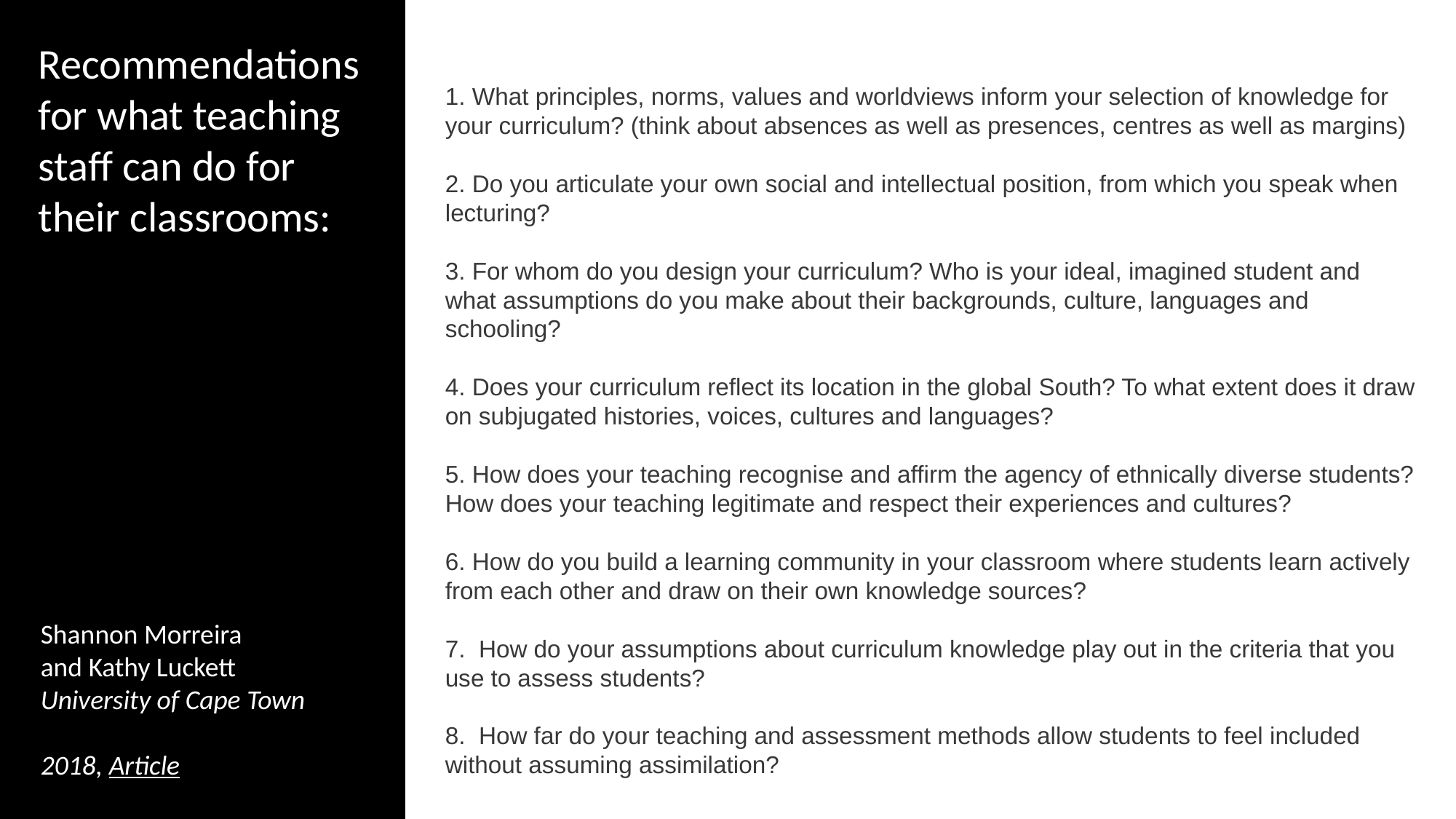

Recommendations for what teaching staff can do for their classrooms:
 What principles, norms, values and worldviews inform your selection of knowledge for your curriculum? (think about absences as well as presences, centres as well as margins)
 Do you articulate your own social and intellectual position, from which you speak when lecturing?
 For whom do you design your curriculum? Who is your ideal, imagined student and what assumptions do you make about their backgrounds, culture, languages and schooling?
 Does your curriculum reflect its location in the global South? To what extent does it draw on subjugated histories, voices, cultures and languages?
 How does your teaching recognise and affirm the agency of ethnically diverse students? How does your teaching legitimate and respect their experiences and cultures?
 How do you build a learning community in your classroom where students learn actively from each other and draw on their own knowledge sources?
  How do your assumptions about curriculum knowledge play out in the criteria that you use to assess students?
  How far do your teaching and assessment methods allow students to feel included without assuming assimilation?
Shannon Morreira
and Kathy Luckett
University of Cape Town

2018, Article